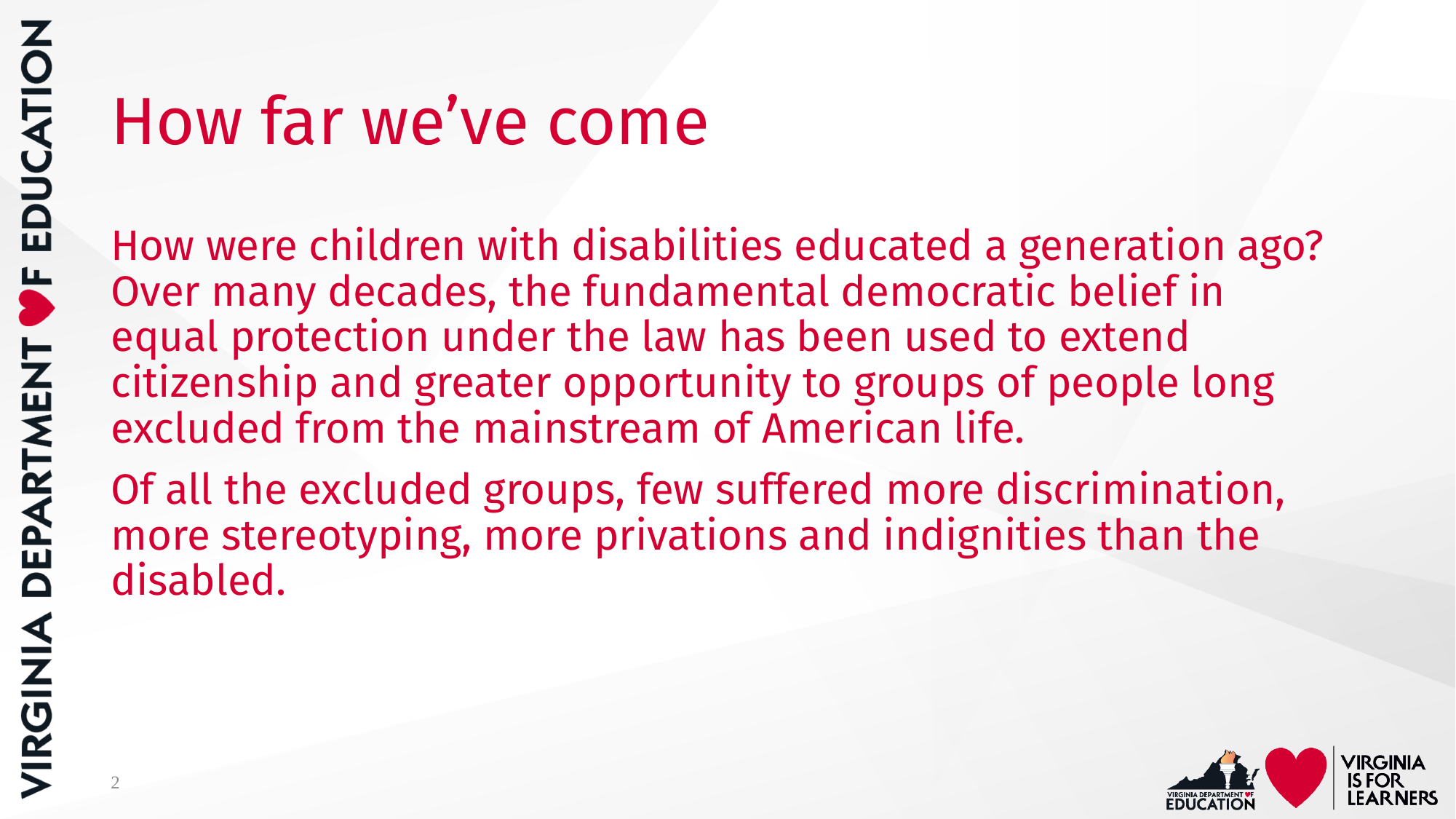

# How far we’ve come
How were children with disabilities educated a generation ago? Over many decades, the fundamental democratic belief in equal protection under the law has been used to extend citizenship and greater opportunity to groups of people long excluded from the mainstream of American life.
Of all the excluded groups, few suffered more discrimination, more stereotyping, more privations and indignities than the disabled.
2